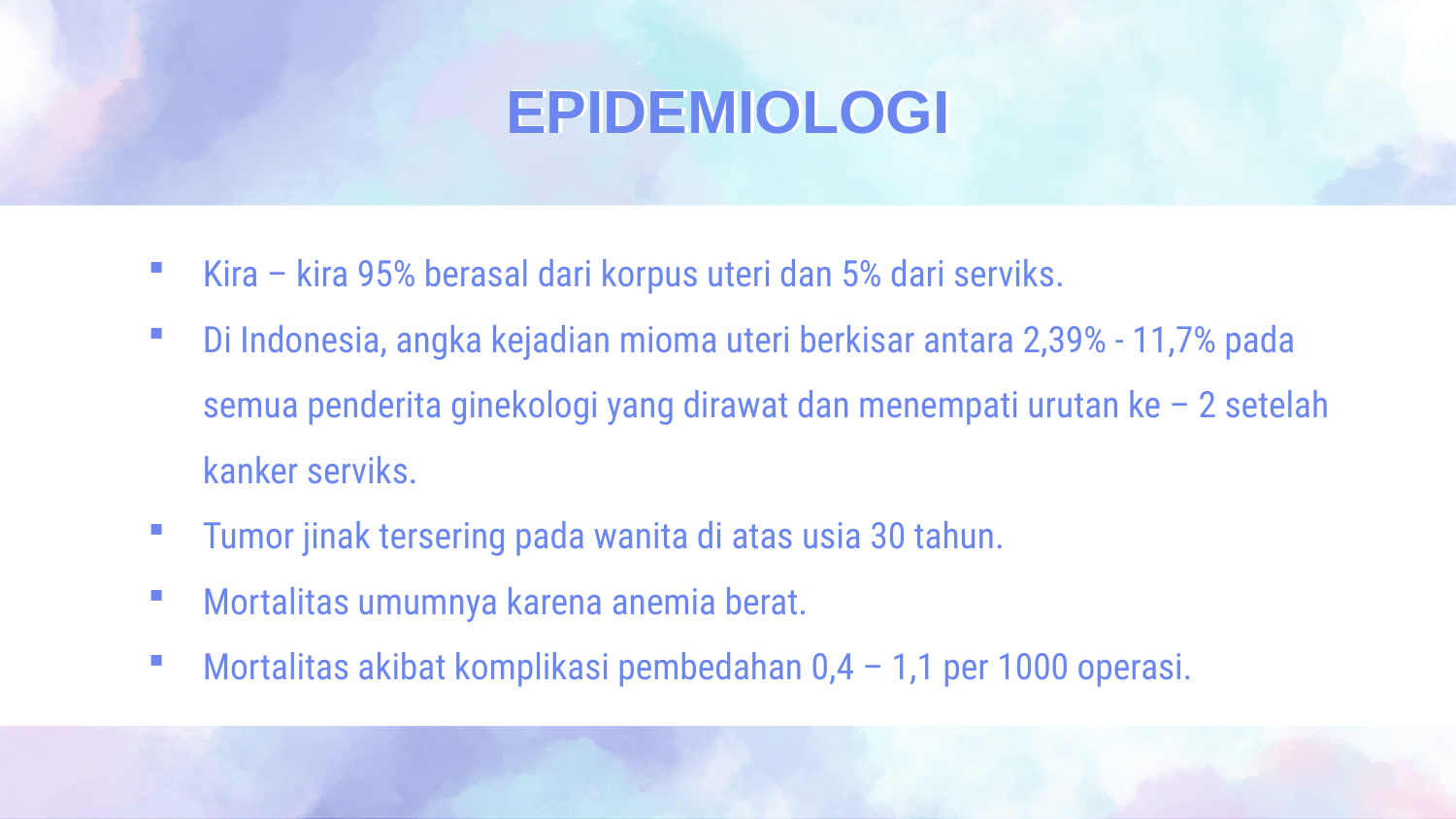

# EPIDEMIOLOGI
Kira – kira 95% berasal dari korpus uteri dan 5% dari serviks.
Di Indonesia, angka kejadian mioma uteri berkisar antara 2,39% - 11,7% pada semua penderita ginekologi yang dirawat dan menempati urutan ke – 2 setelah kanker serviks.
Tumor jinak tersering pada wanita di atas usia 30 tahun.
Mortalitas umumnya karena anemia berat.
Mortalitas akibat komplikasi pembedahan 0,4 – 1,1 per 1000 operasi.